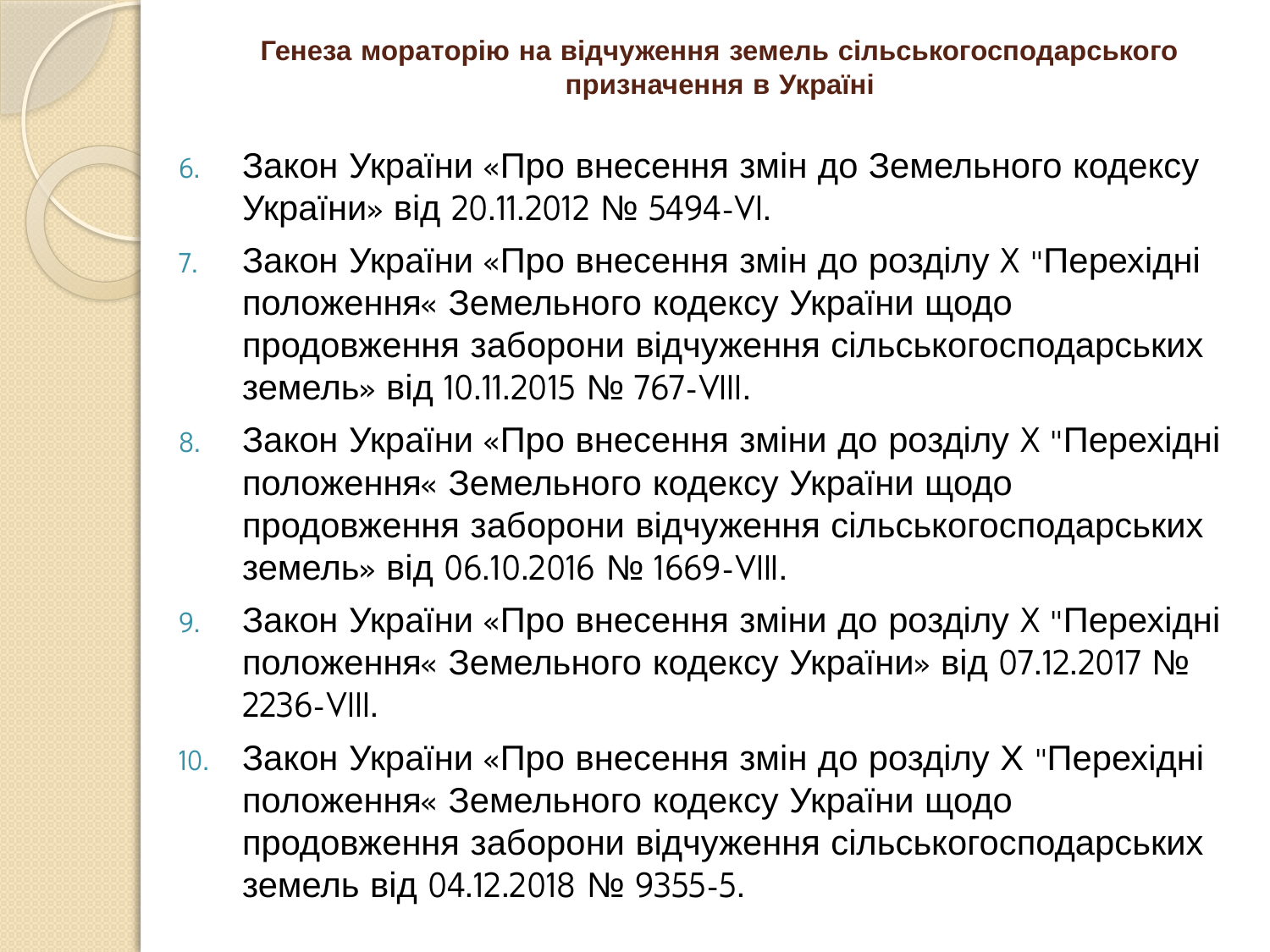

# Генеза мораторію на відчуження земель сільськогосподарського призначення в Україні
Закон України «Про внесення змін до Земельного кодексу України» від 20.11.2012 № 5494-VI.
Закон України «Про внесення змін до розділу X "Перехідні положення« Земельного кодексу України щодо продовження заборони відчуження сільськогосподарських земель» від 10.11.2015 № 767-VIII.
Закон України «Про внесення зміни до розділу X "Перехідні положення« Земельного кодексу України щодо продовження заборони відчуження сільськогосподарських земель» від 06.10.2016 № 1669-VIII.
Закон України «Про внесення зміни до розділу X "Перехідні положення« Земельного кодексу України» від 07.12.2017 № 2236-VIII.
Закон України «Про внесення змін до розділу Х "Перехідні положення« Земельного кодексу України щодо продовження заборони відчуження сільськогосподарських земель від 04.12.2018 № 9355-5.